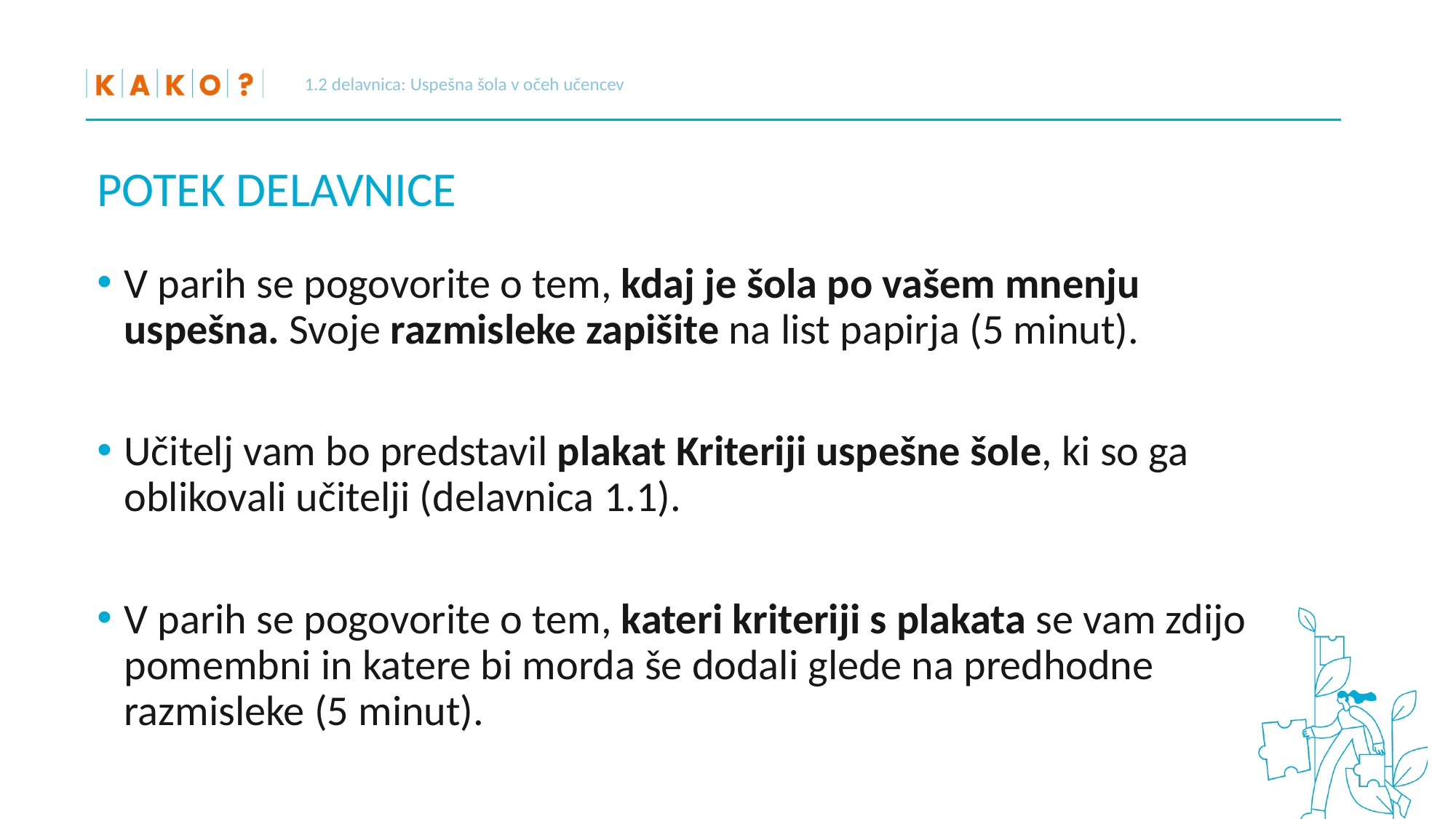

1.2 delavnica: Uspešna šola v očeh učencev
# POTEK DELAVNICE

V parih se pogovorite o tem, kdaj je šola po vašem mnenju uspešna. Svoje razmisleke zapišite na list papirja (5 minut).

Učitelj vam bo predstavil plakat Kriteriji uspešne šole, ki so ga oblikovali učitelji (delavnica 1.1).

V parih se pogovorite o tem, kateri kriteriji s plakata se vam zdijo pomembni in katere bi morda še dodali glede na predhodne razmisleke (5 minut).